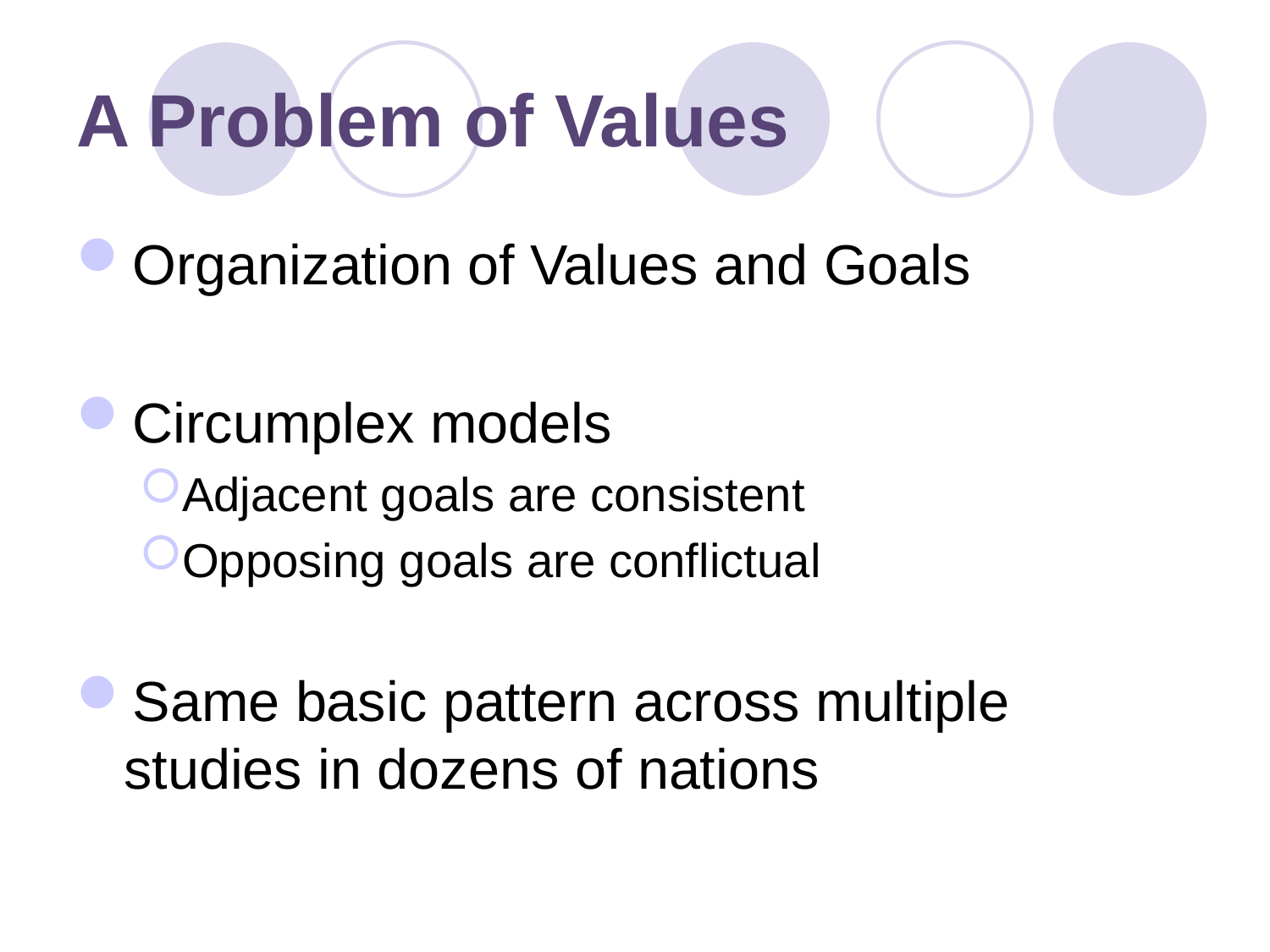

# A Problem of Values
Organization of Values and Goals

Circumplex models
Adjacent goals are consistent
Opposing goals are conflictual

Same basic pattern across multiple studies in dozens of nations